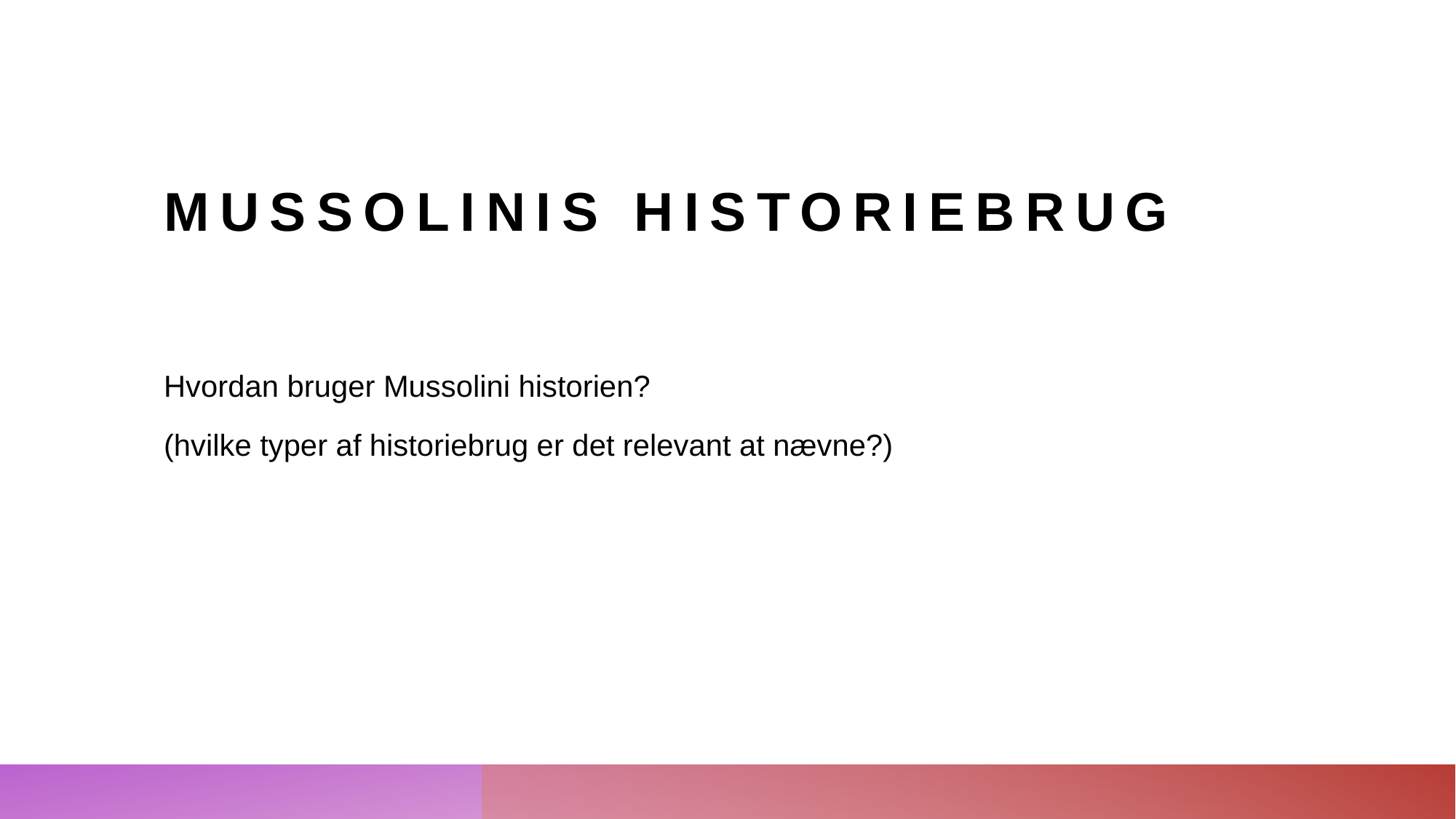

# Mussolinis historiebrug
Hvordan bruger Mussolini historien?
(hvilke typer af historiebrug er det relevant at nævne?)